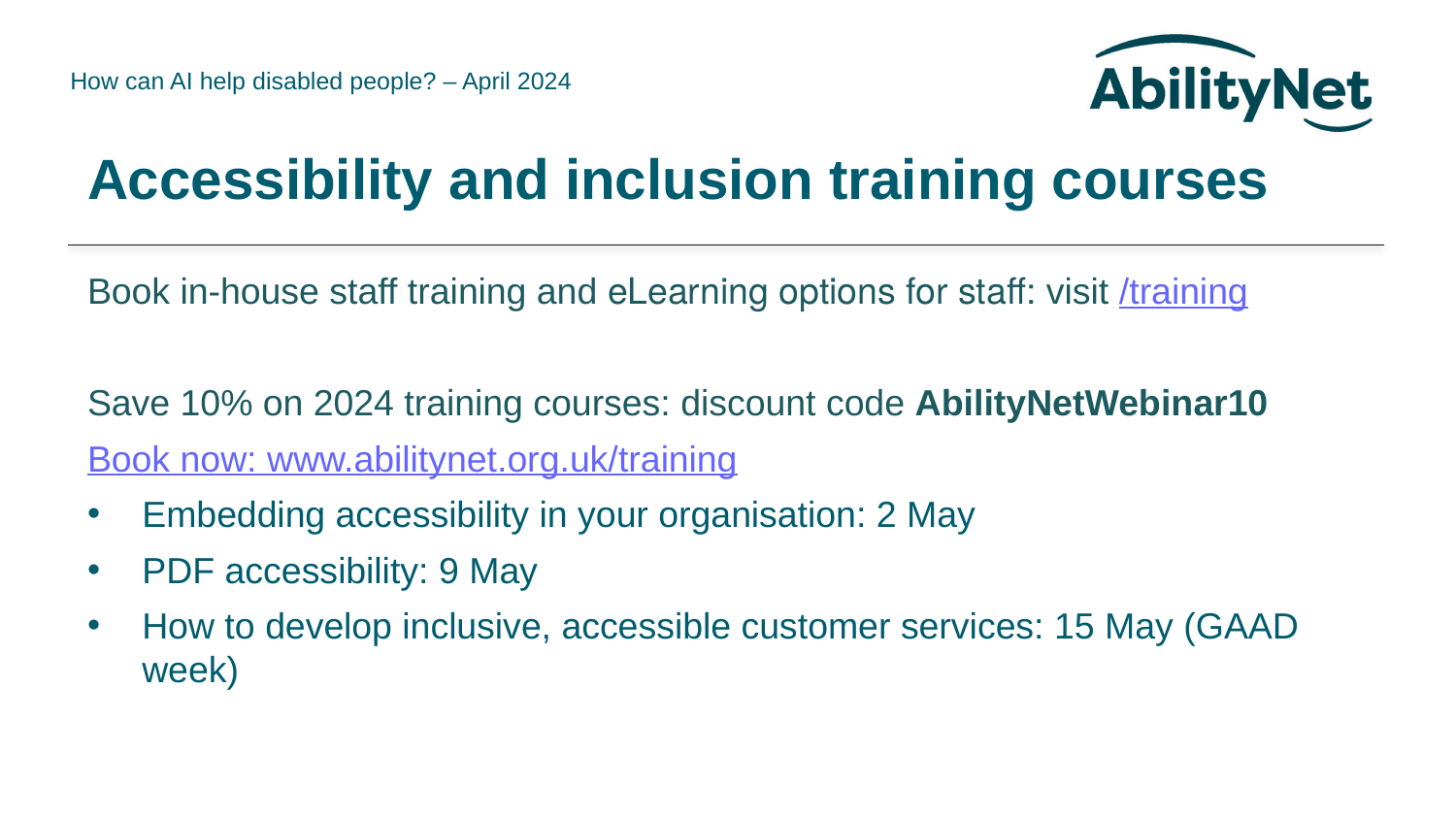

# Accessibility and inclusion training courses
Book in-house staff training and eLearning options for staff: visit /training

Save 10% on 2024 training courses: discount code AbilityNetWebinar10
Book now: www.abilitynet.org.uk/training
Embedding accessibility in your organisation: 2 May
PDF accessibility: 9 May
How to develop inclusive, accessible customer services: 15 May (GAAD week)